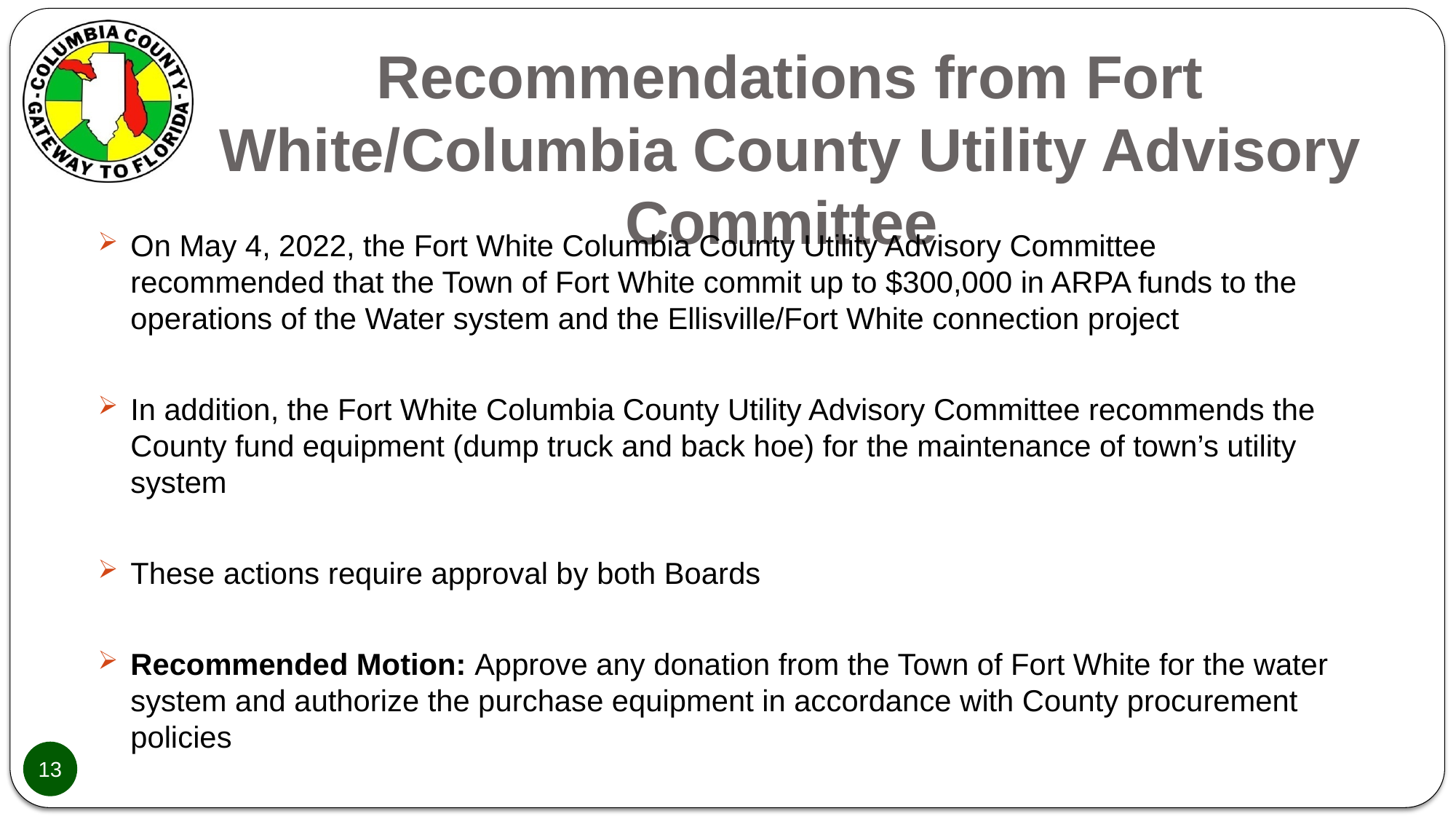

# Recommendations from Fort White/Columbia County Utility Advisory Committee
On May 4, 2022, the Fort White Columbia County Utility Advisory Committee recommended that the Town of Fort White commit up to $300,000 in ARPA funds to the operations of the Water system and the Ellisville/Fort White connection project

In addition, the Fort White Columbia County Utility Advisory Committee recommends the County fund equipment (dump truck and back hoe) for the maintenance of town’s utility system

These actions require approval by both Boards

Recommended Motion: Approve any donation from the Town of Fort White for the water system and authorize the purchase equipment in accordance with County procurement policies

13